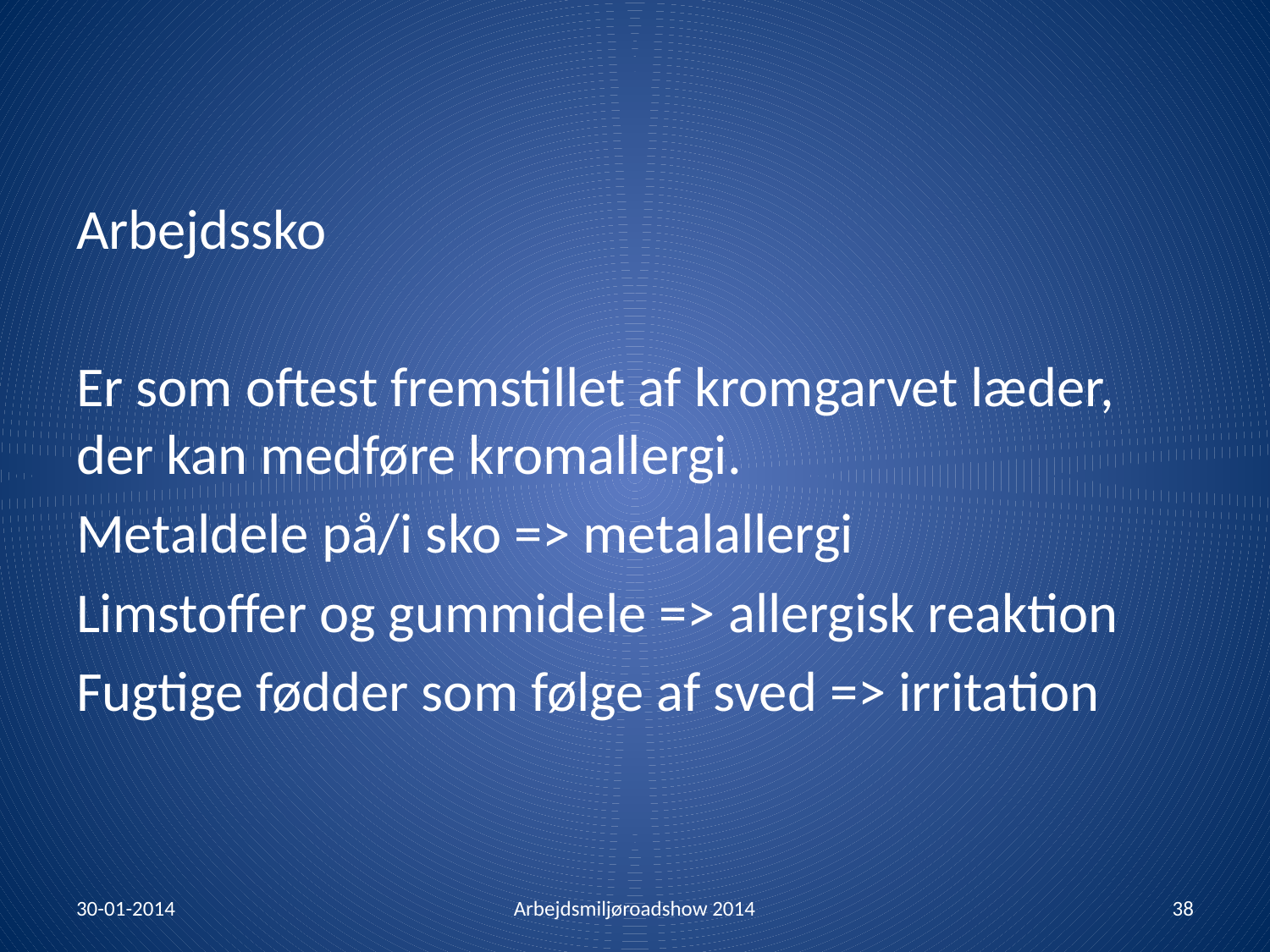

Arbejdssko

Er som oftest fremstillet af kromgarvet læder, der kan medføre kromallergi.
Metaldele på/i sko => metalallergi
Limstoffer og gummidele => allergisk reaktion
Fugtige fødder som følge af sved => irritation
30-01-2014
Arbejdsmiljøroadshow 2014
38